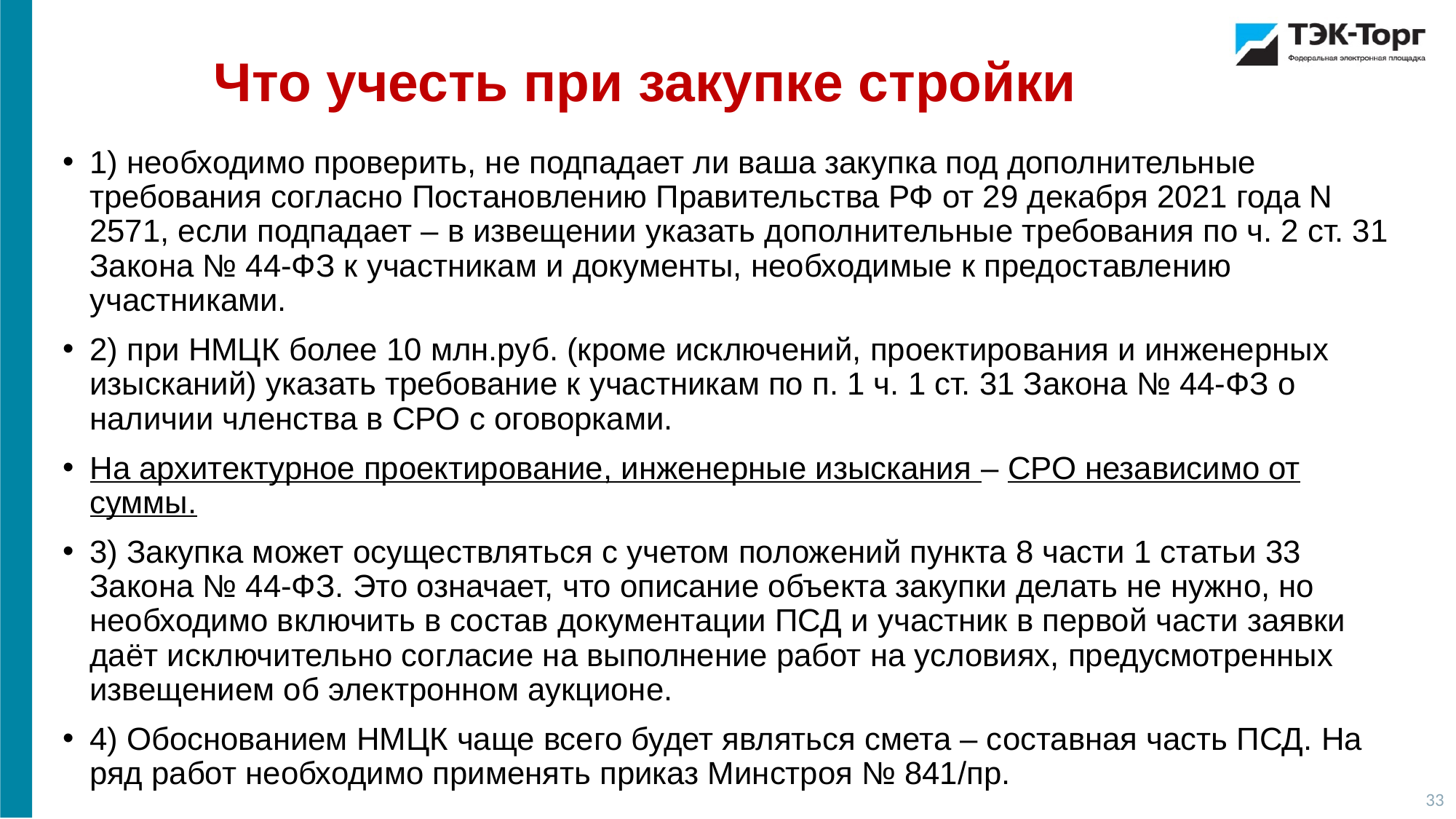

Что учесть при закупке стройки
1) необходимо проверить, не подпадает ли ваша закупка под дополнительные требования согласно Постановлению Правительства РФ от 29 декабря 2021 года N 2571, если подпадает – в извещении указать дополнительные требования по ч. 2 ст. 31 Закона № 44-ФЗ к участникам и документы, необходимые к предоставлению участниками.
2) при НМЦК более 10 млн.руб. (кроме исключений, проектирования и инженерных изысканий) указать требование к участникам по п. 1 ч. 1 ст. 31 Закона № 44-ФЗ о наличии членства в СРО с оговорками.
На архитектурное проектирование, инженерные изыскания – СРО независимо от суммы.
3) Закупка может осуществляться с учетом положений пункта 8 части 1 статьи 33 Закона № 44-ФЗ. Это означает, что описание объекта закупки делать не нужно, но необходимо включить в состав документации ПСД и участник в первой части заявки даёт исключительно согласие на выполнение работ на условиях, предусмотренных извещением об электронном аукционе.
4) Обоснованием НМЦК чаще всего будет являться смета – составная часть ПСД. На ряд работ необходимо применять приказ Минстроя № 841/пр.